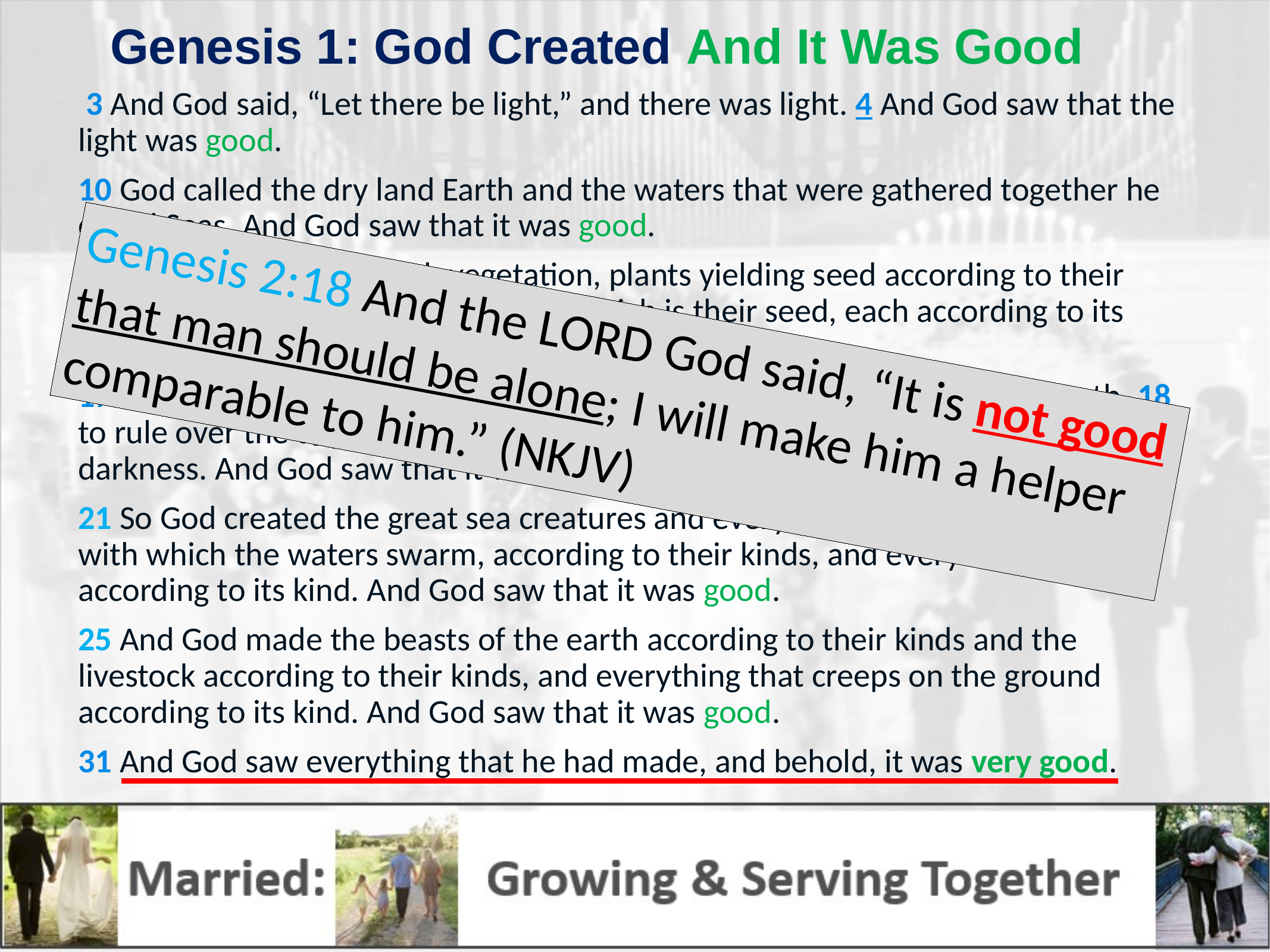

# Genesis 1: God Created
And It Was Good
 3 And God said, “Let there be light,” and there was light. 4 And God saw that the light was good.
10 God called the dry land Earth and the waters that were gathered together he called Seas. And God saw that it was good.
12 The earth brought forth vegetation, plants yielding seed according to their own kinds, and trees bearing fruit in which is their seed, each according to its kind. And God saw that it was good.
17 And God set them in the expanse of the heavens to give light on the earth, 18 to rule over the day and over the night, and to separate the light from the darkness. And God saw that it was good.
21 So God created the great sea creatures and every living creature that moves, with which the waters swarm, according to their kinds, and every winged bird according to its kind. And God saw that it was good.
25 And God made the beasts of the earth according to their kinds and the livestock according to their kinds, and everything that creeps on the ground according to its kind. And God saw that it was good.
31 And God saw everything that he had made, and behold, it was very good.

Genesis 2:18 And the LORD God said, “It is not good that man should be alone; I will make him a helper comparable to him.” (NKJV)
Was anything not good?